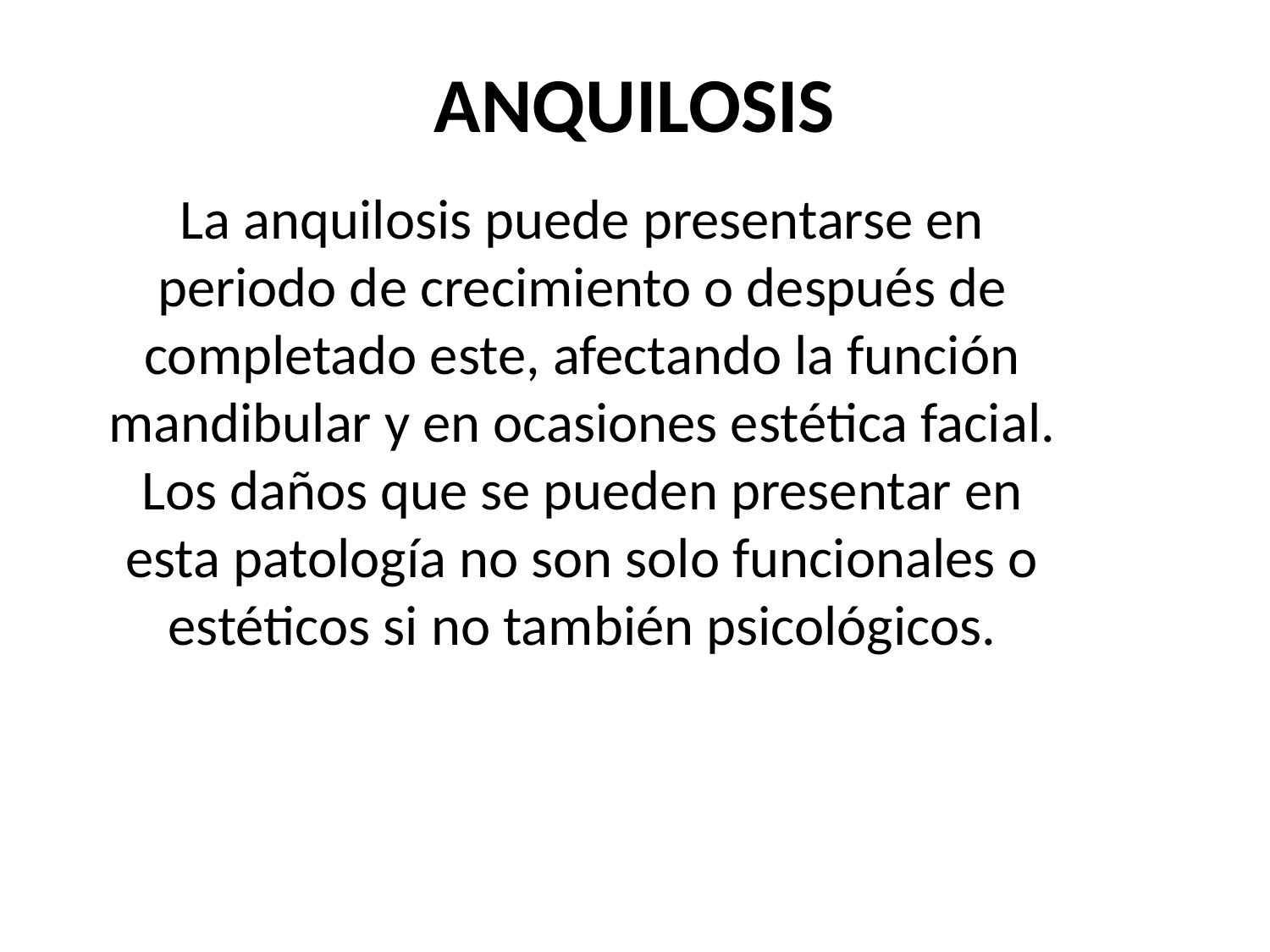

# ANQUILOSIS
La anquilosis puede presentarse en periodo de crecimiento o después de completado este, afectando la función mandibular y en ocasiones estética facial. Los daños que se pueden presentar en esta patología no son solo funcionales o estéticos si no también psicológicos.